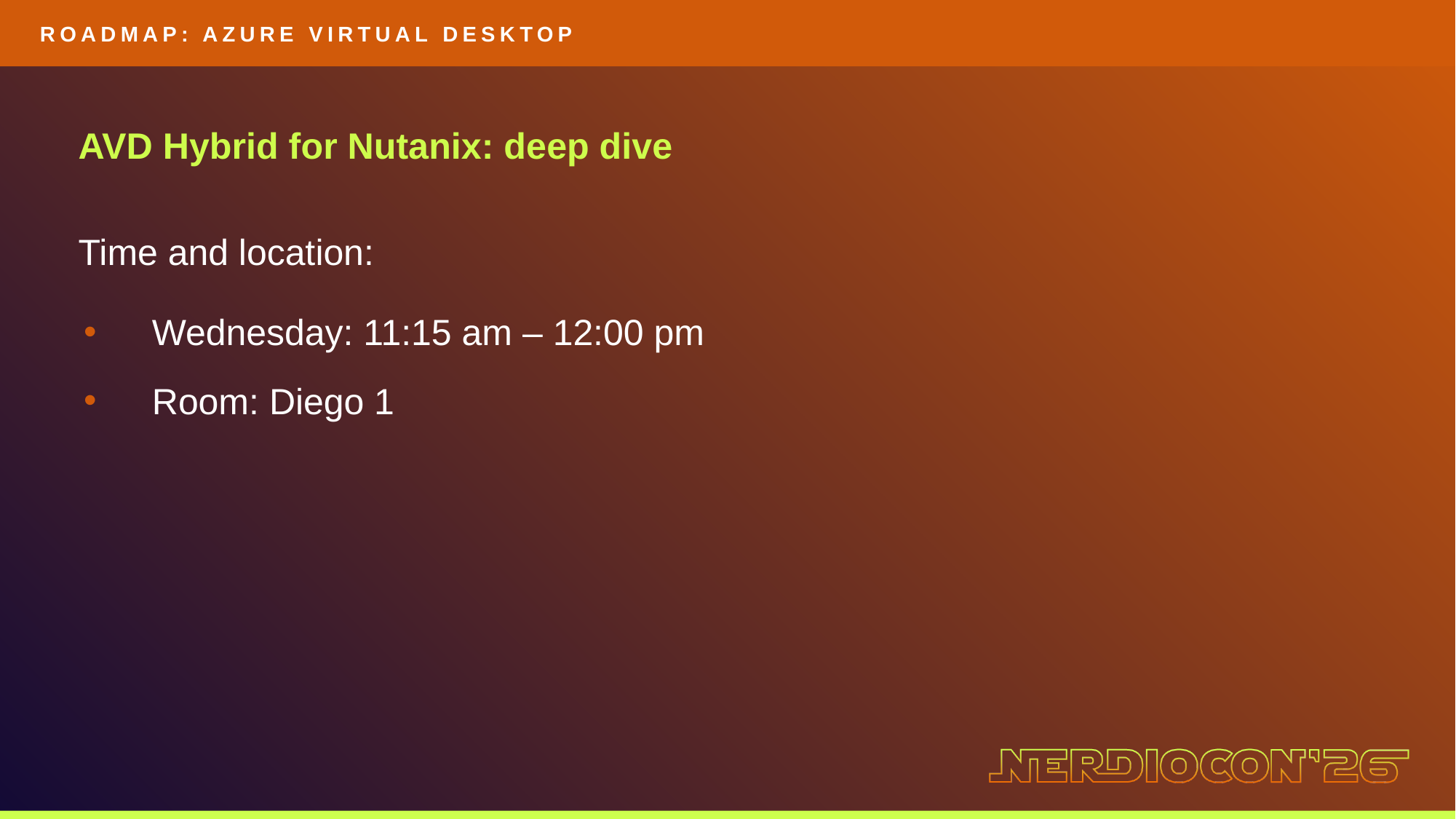

ROADMAP: AZURE VIRTUAL DESKTOP
AVD Hybrid for Nutanix: deep dive
Time and location:
Wednesday: 11:15 am – 12:00 pm
Room: Diego 1